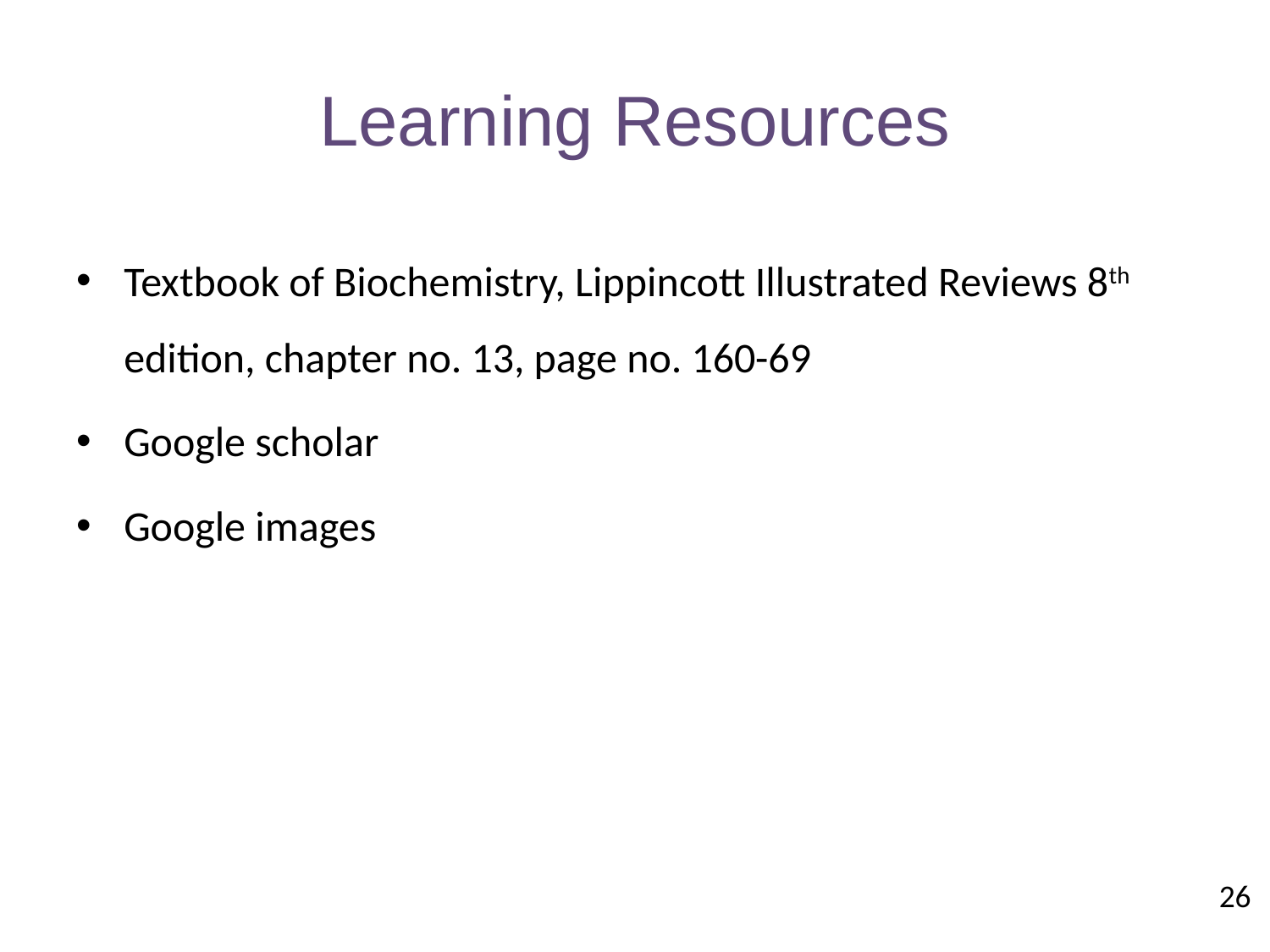

# Learning Resources
Textbook of Biochemistry, Lippincott Illustrated Reviews 8th edition, chapter no. 13, page no. 160-69
Google scholar
Google images

26